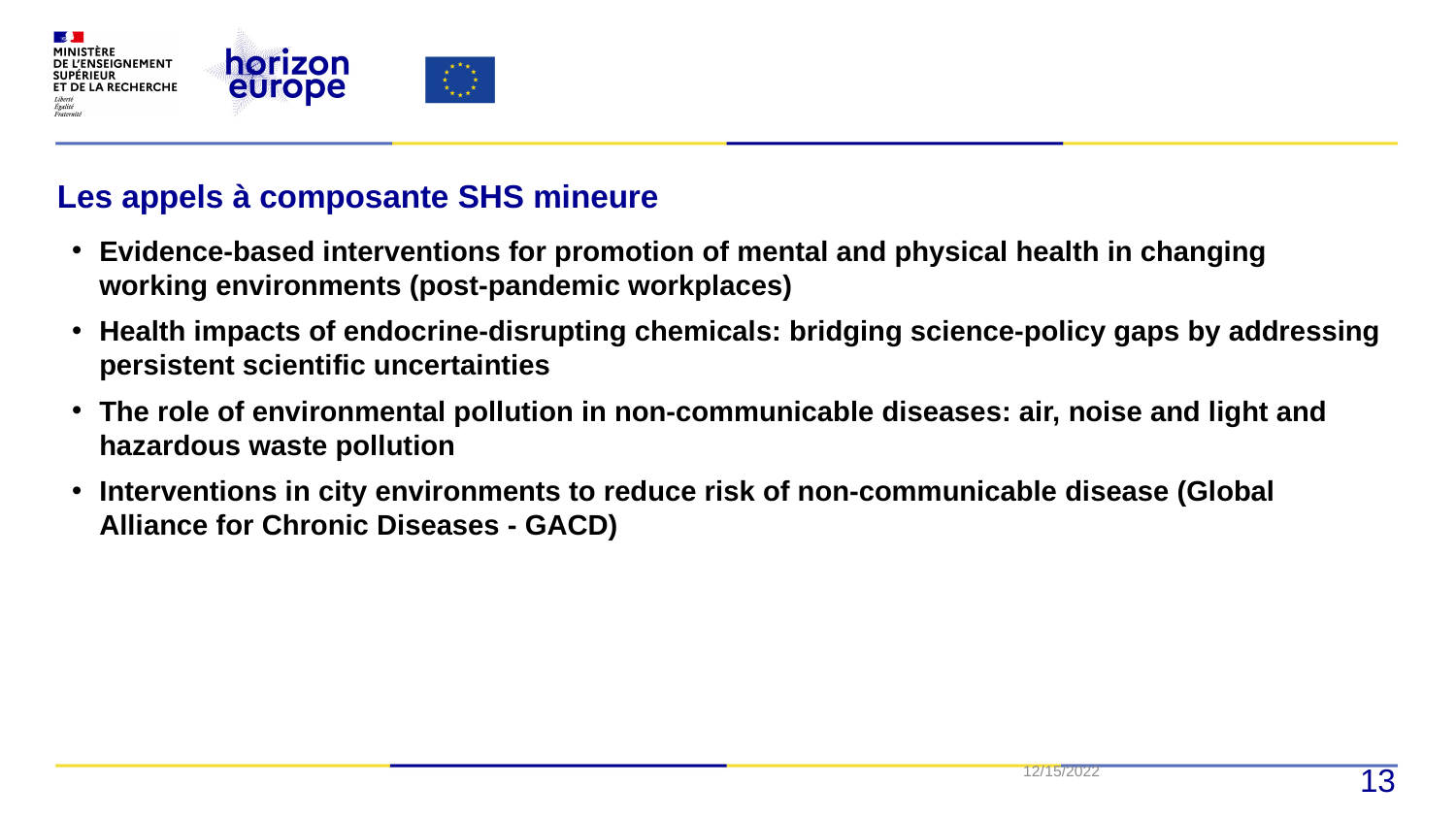

# Les appels à composante SHS mineure
Evidence-based interventions for promotion of mental and physical health in changing working environments (post-pandemic workplaces)
Health impacts of endocrine-disrupting chemicals: bridging science-policy gaps by addressing persistent scientific uncertainties
The role of environmental pollution in non-communicable diseases: air, noise and light and hazardous waste pollution
Interventions in city environments to reduce risk of non-communicable disease (Global Alliance for Chronic Diseases - GACD)
12/15/2022
13